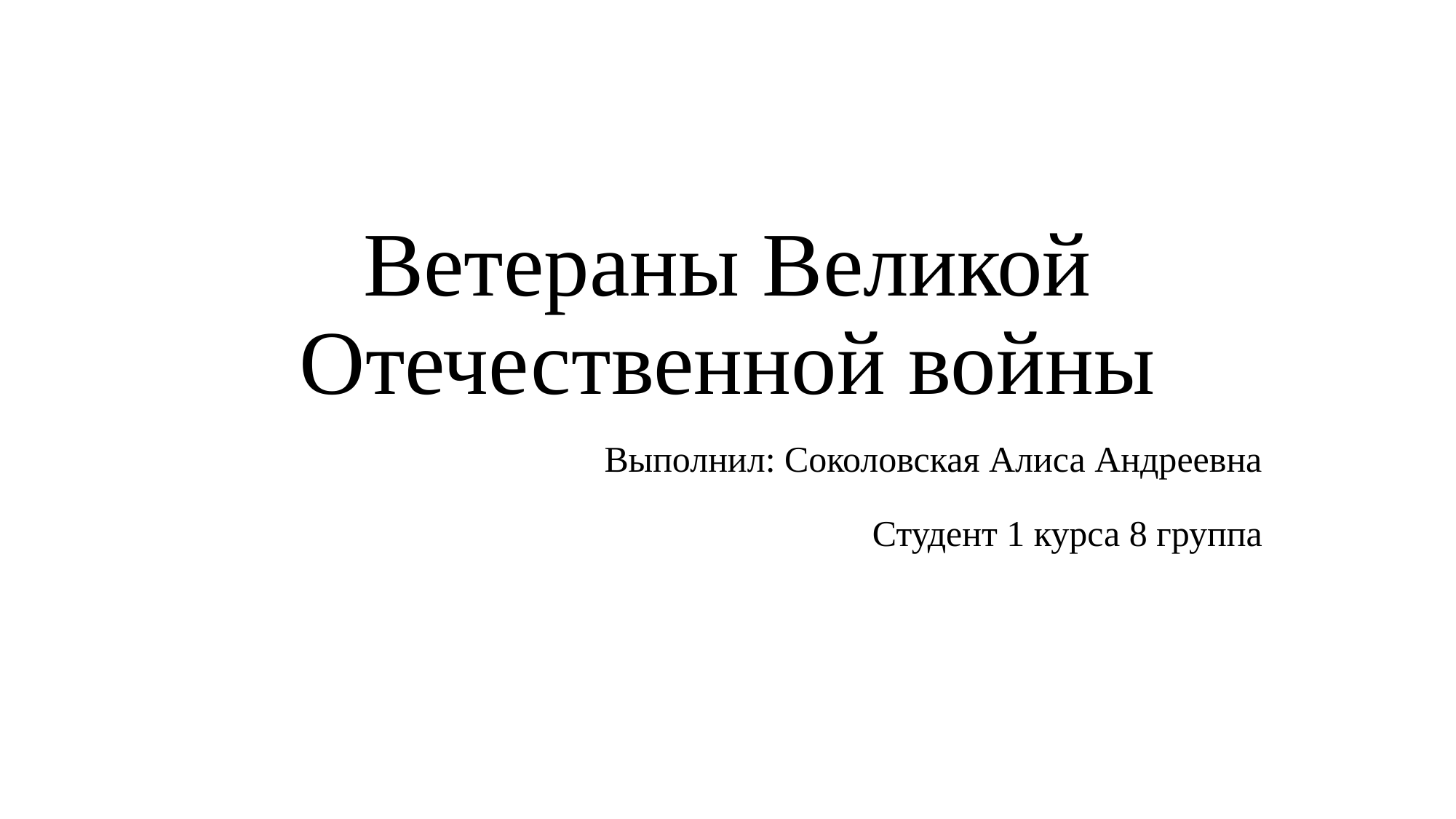

# Ветераны Великой Отечественной войны
Выполнил: Соколовская Алиса Андреевна
Студент 1 курса 8 группа